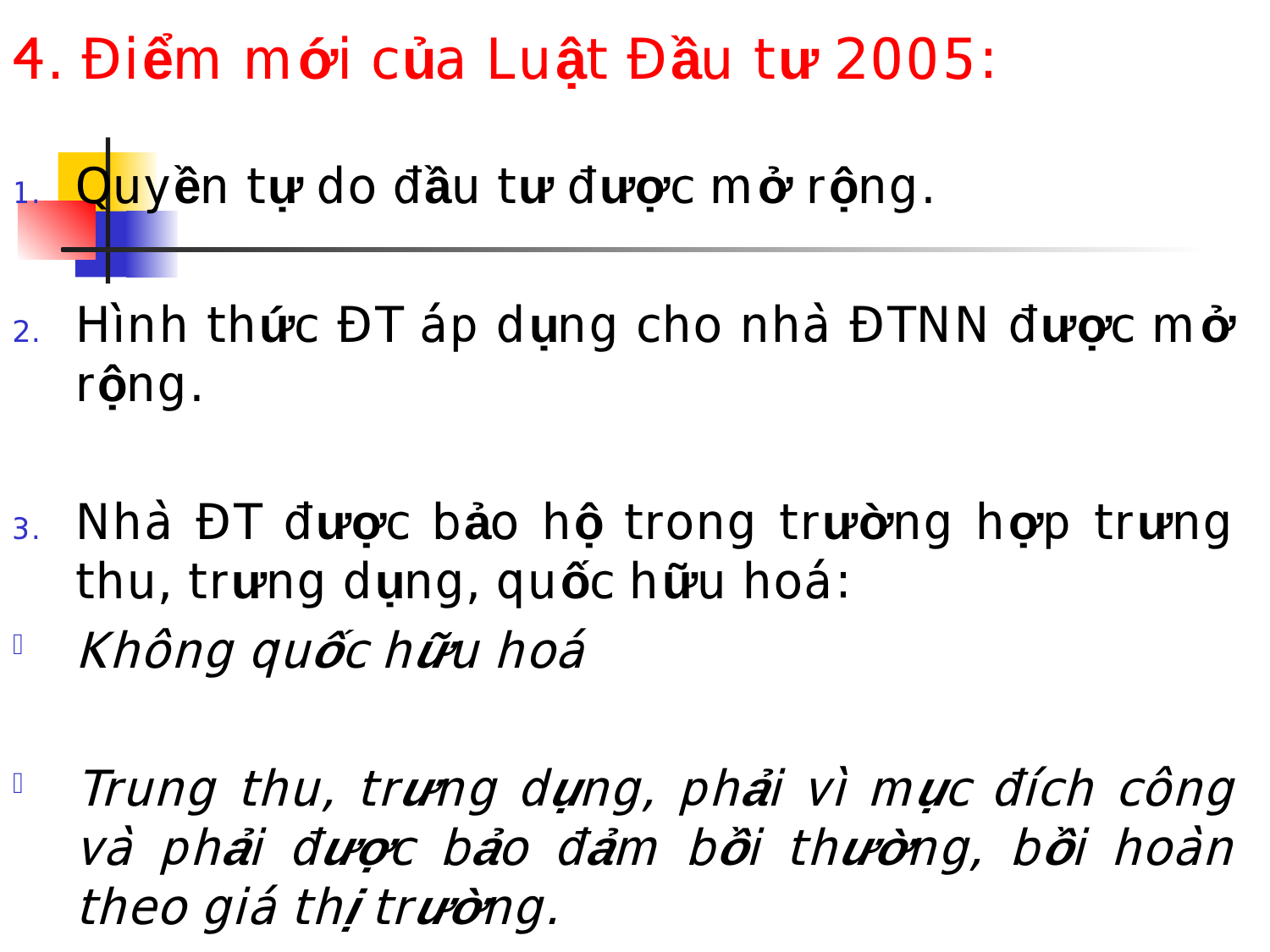

# 4. Điểm mới của Luật Đầu tư 2005:
Quyền tự do đầu tư được mở rộng.

Hình thức ĐT áp dụng cho nhà ĐTNN được mở rộng.

Nhà ĐT được bảo hộ trong trường hợp trưng thu, trưng dụng, quốc hữu hoá:
Không quốc hữu hoá

Trung thu, trưng dụng, phải vì mục đích công và phải được bảo đảm bồi thường, bồi hoàn theo giá thị trường.